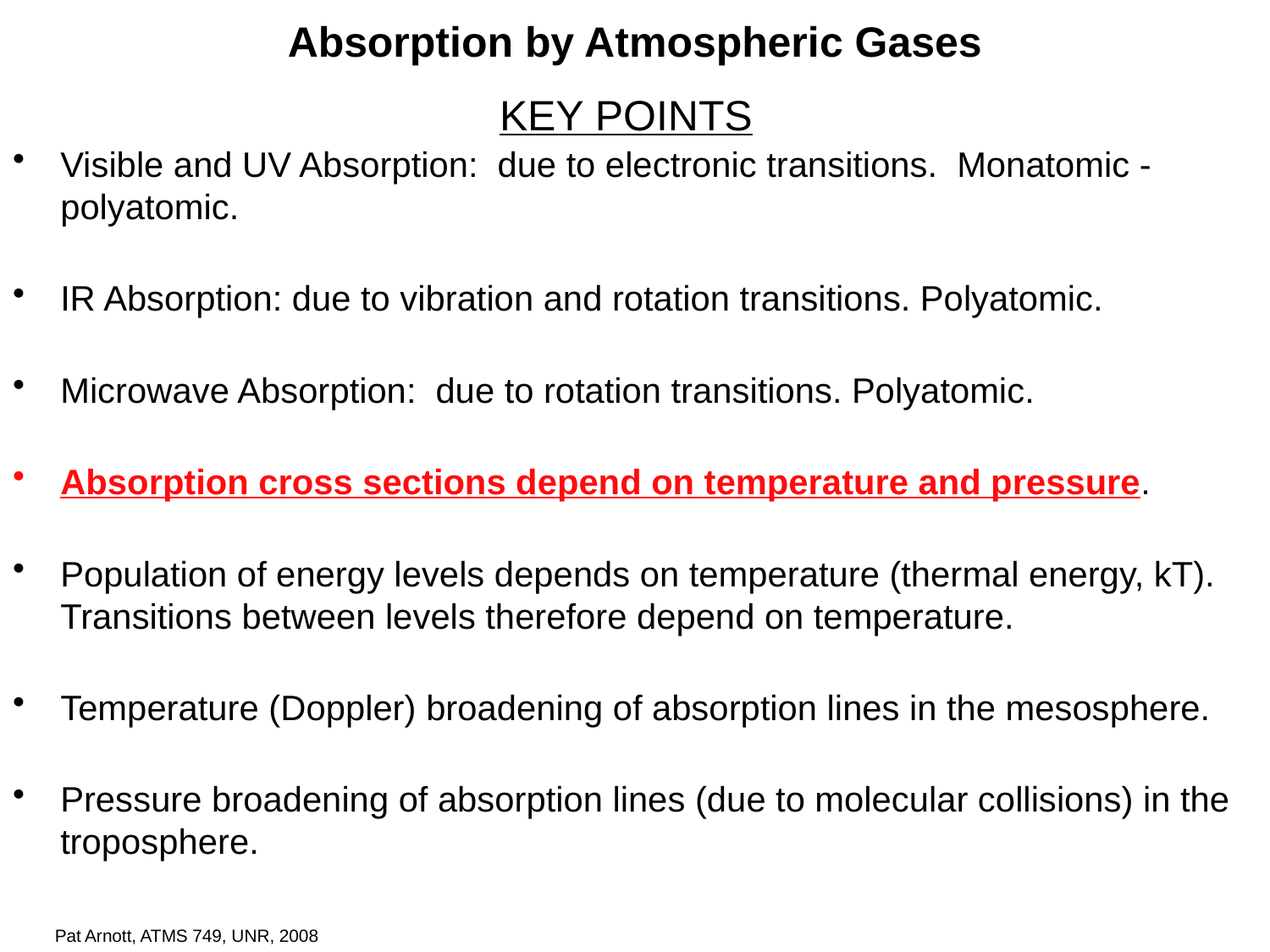

# Absorption by Atmospheric Gases
KEY POINTS
Visible and UV Absorption:  due to electronic transitions.  Monatomic - polyatomic.
IR Absorption: due to vibration and rotation transitions. Polyatomic.
Microwave Absorption:  due to rotation transitions. Polyatomic.
Absorption cross sections depend on temperature and pressure.
Population of energy levels depends on temperature (thermal energy, kT).  Transitions between levels therefore depend on temperature.
Temperature (Doppler) broadening of absorption lines in the mesosphere.
Pressure broadening of absorption lines (due to molecular collisions) in the troposphere.